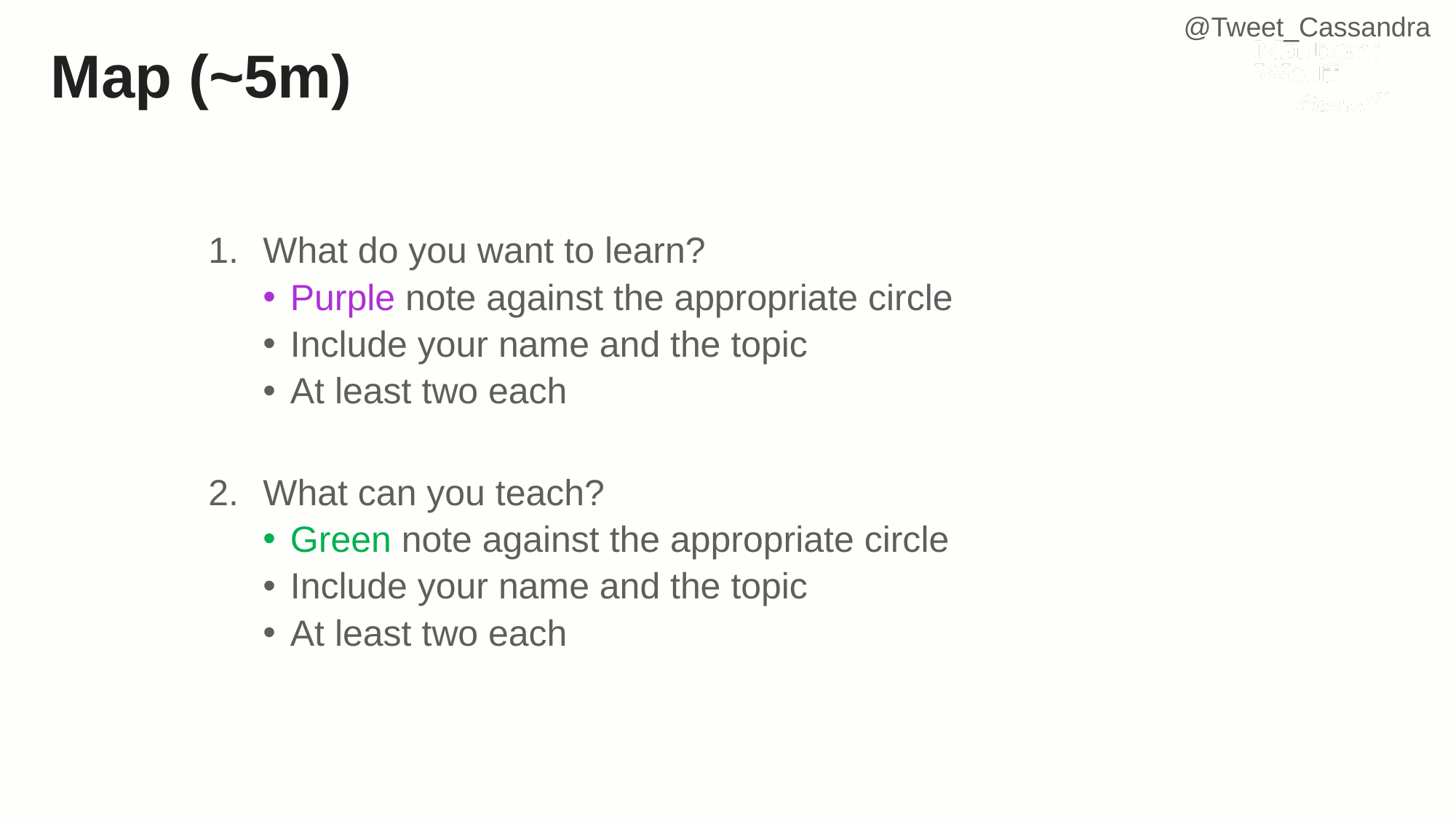

# Map (~5m)
What do you want to learn?
Purple note against the appropriate circle
Include your name and the topic
At least two each

What can you teach?
Green note against the appropriate circle
Include your name and the topic
At least two each